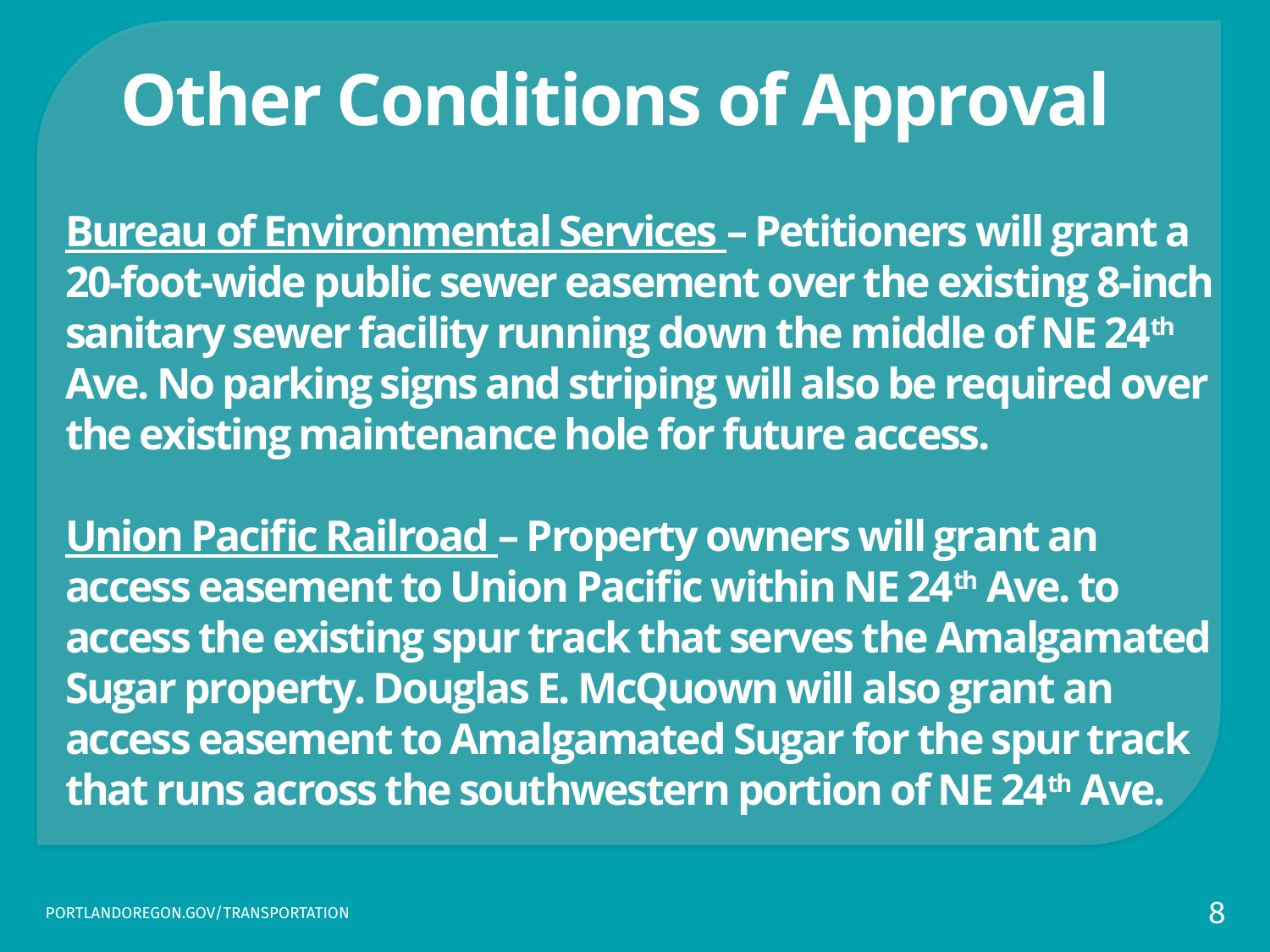

Other Conditions of Approval
Bureau of Environmental Services – Petitioners will grant a 20-foot-wide public sewer easement over the existing 8-inch sanitary sewer facility running down the middle of NE 24th Ave. No parking signs and striping will also be required over the existing maintenance hole for future access.

Union Pacific Railroad – Property owners will grant an access easement to Union Pacific within NE 24th Ave. to access the existing spur track that serves the Amalgamated Sugar property. Douglas E. McQuown will also grant an access easement to Amalgamated Sugar for the spur track that runs across the southwestern portion of NE 24th Ave.
8
PORTLANDOREGON.GOV/TRANSPORTATION